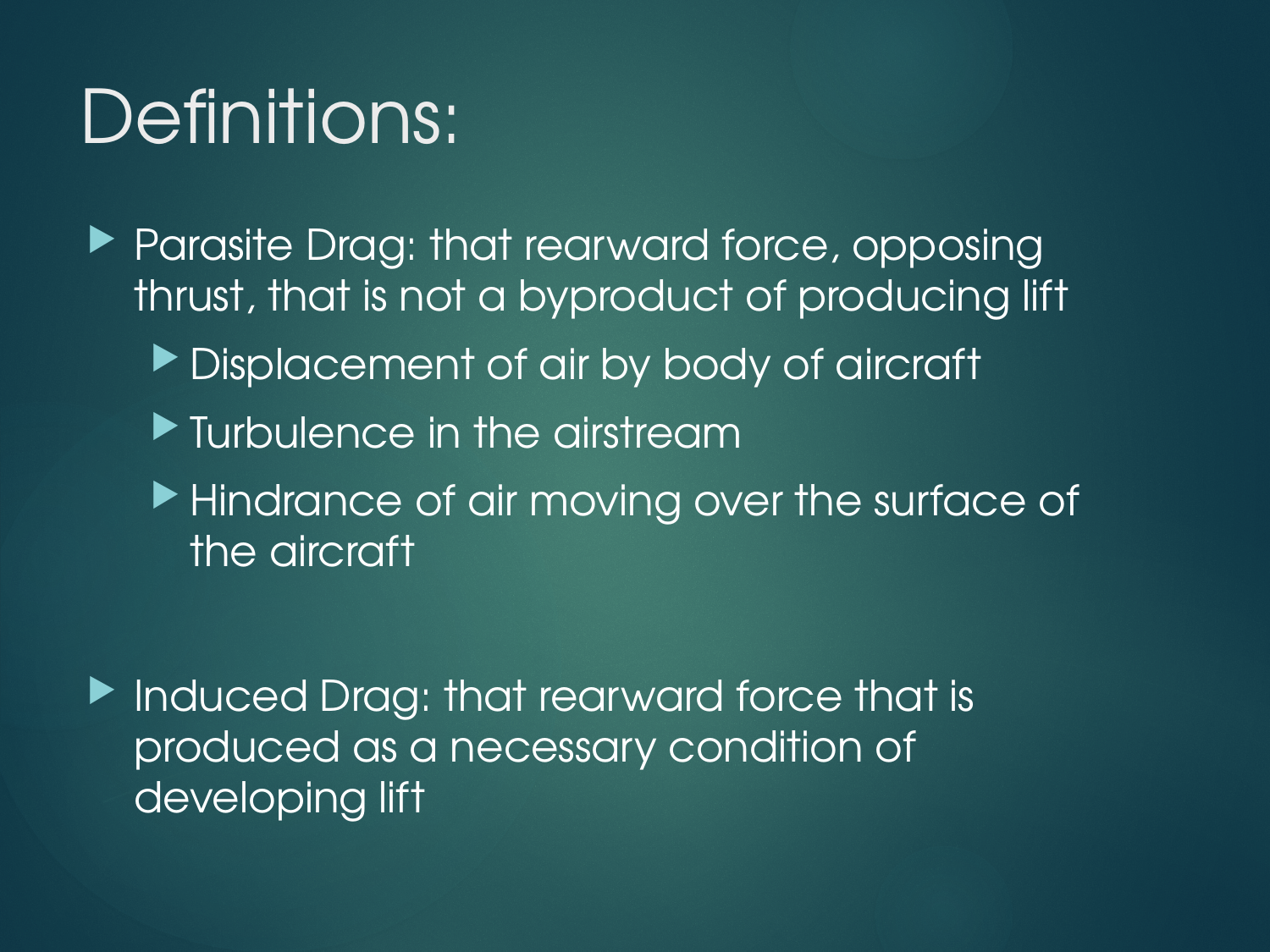

# Definitions:
Parasite Drag: that rearward force, opposing thrust, that is not a byproduct of producing lift
Displacement of air by body of aircraft
Turbulence in the airstream
Hindrance of air moving over the surface of the aircraft

Induced Drag: that rearward force that is produced as a necessary condition of developing lift